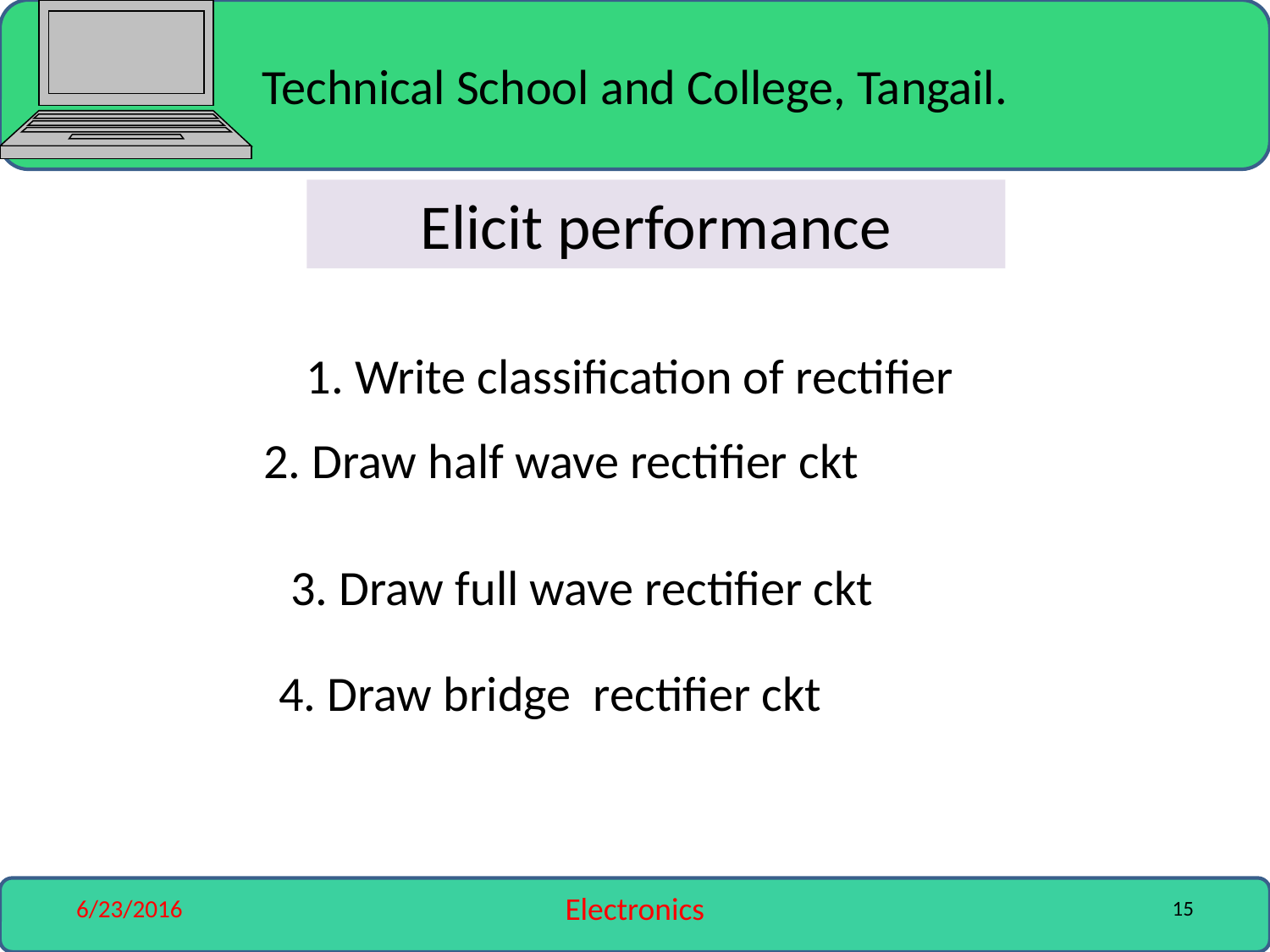

Elicit performance
1. Write classification of rectifier
2. Draw half wave rectifier ckt
3. Draw full wave rectifier ckt
4. Draw bridge  rectifier ckt
6/23/2016
Electronics
15